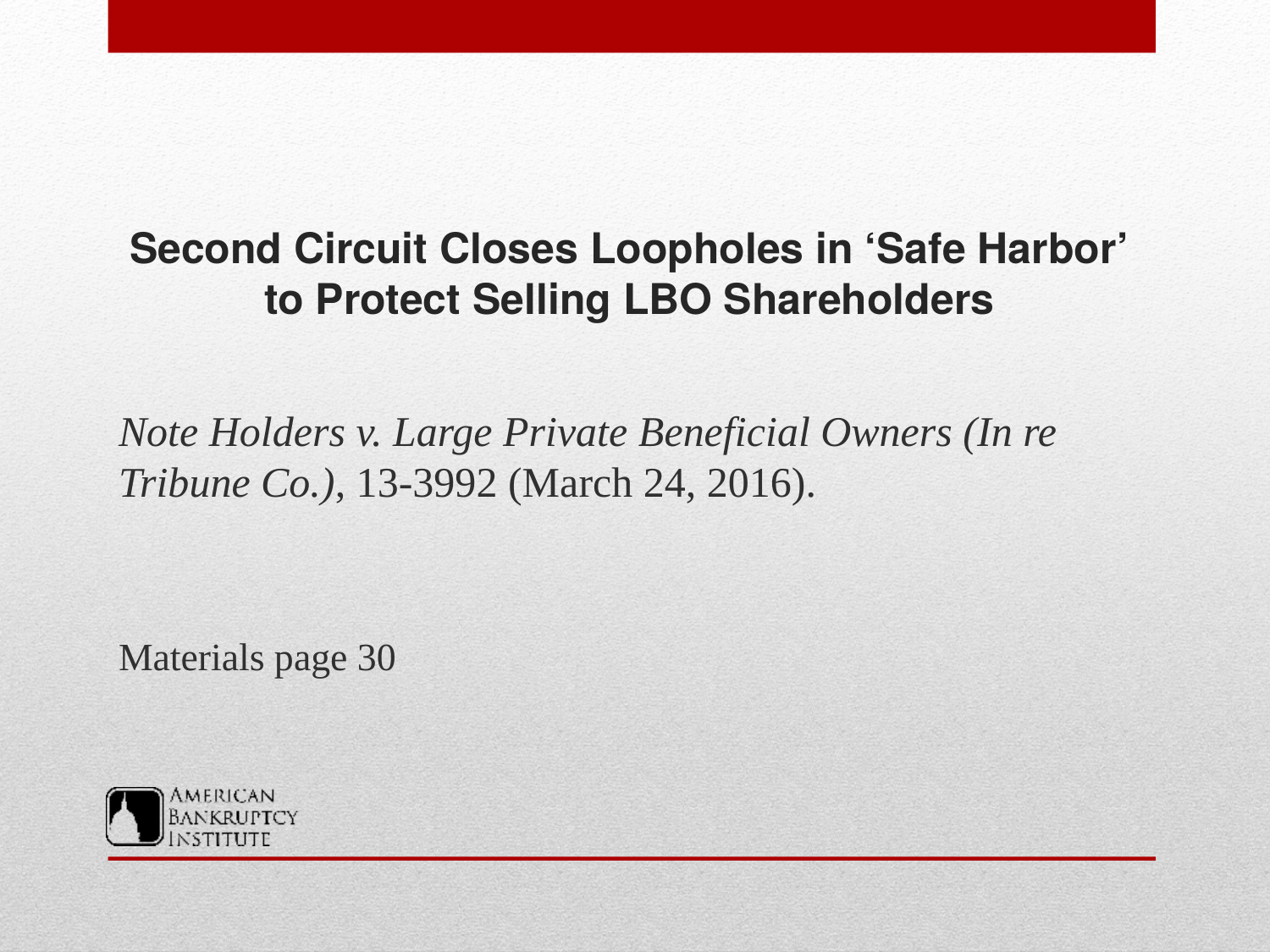

# Second Circuit Closes Loopholes in ‘Safe Harbor’ to Protect Selling LBO Shareholders
Note Holders v. Large Private Beneficial Owners (In re Tribune Co.), 13-3992 (March 24, 2016).

Materials page 30